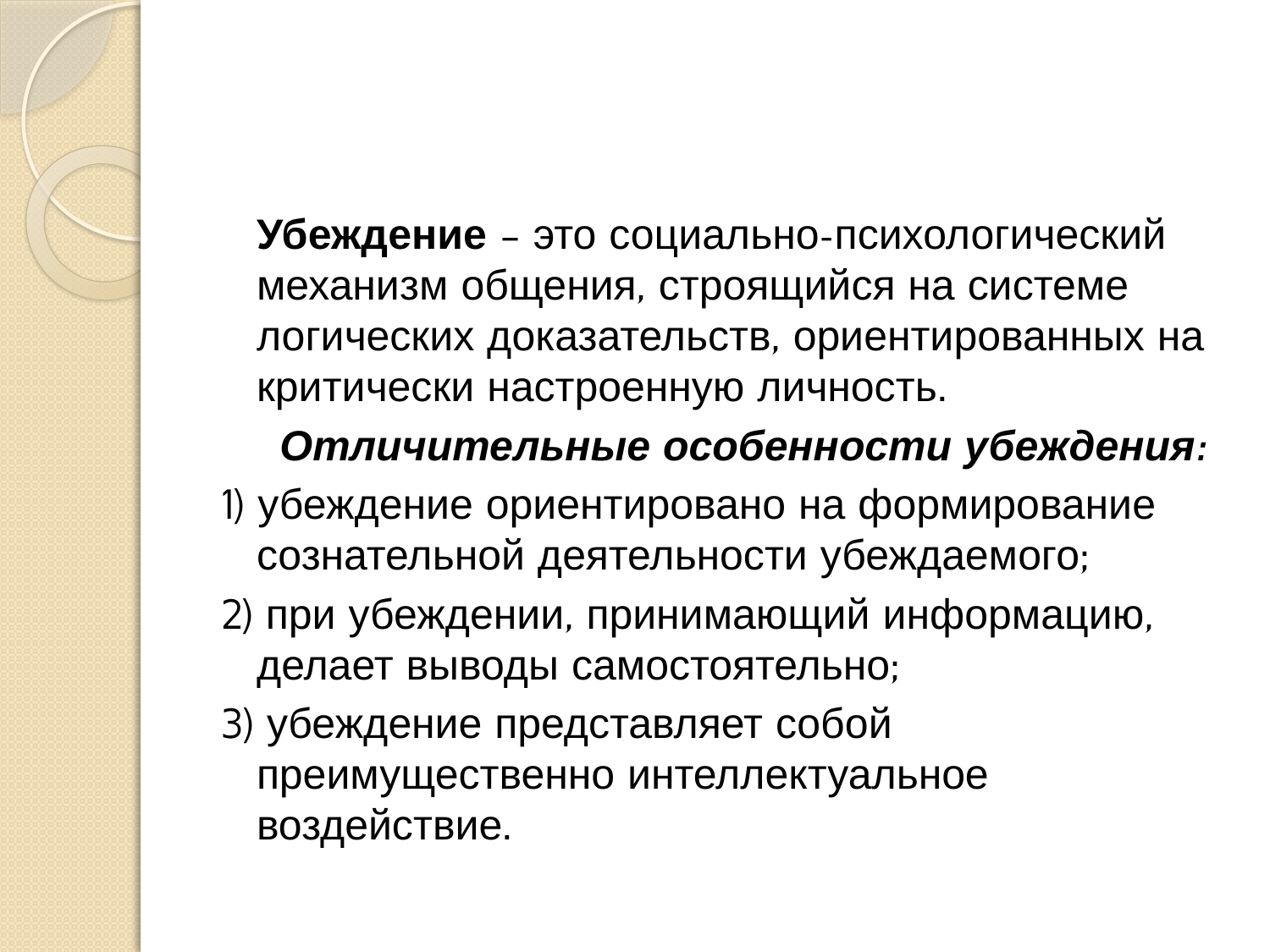

#
	Убеждение – это социально-психологический механизм общения, строящийся на системе логических доказательств, ориентированных на критически настроенную личность.
	Отличительные особенности убеждения:
1) убеждение ориентировано на формирование сознательной деятельности убеждаемого;
2) при убеждении, принимающий информацию, делает выводы самостоятельно;
3) убеждение представляет собой преимущественно интеллектуальное воздействие.